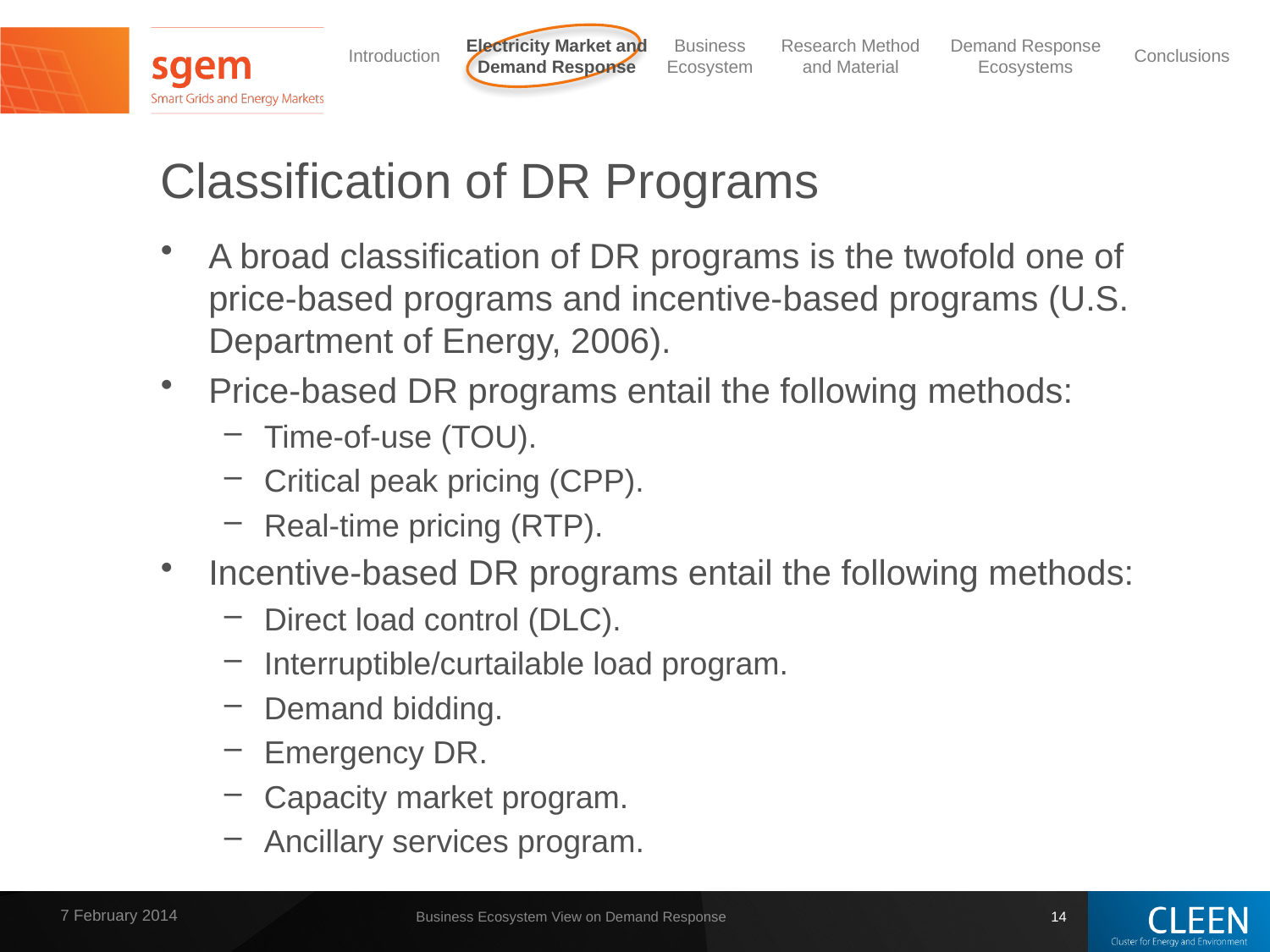

# Classification of DR Programs
A broad classification of DR programs is the twofold one of price-based programs and incentive-based programs (U.S. Department of Energy, 2006).
Price-based DR programs entail the following methods:
Time-of-use (TOU).
Critical peak pricing (CPP).
Real-time pricing (RTP).
Incentive-based DR programs entail the following methods:
Direct load control (DLC).
Interruptible/curtailable load program.
Demand bidding.
Emergency DR.
Capacity market program.
Ancillary services program.

7 February 2014
Business Ecosystem View on Demand Response
14